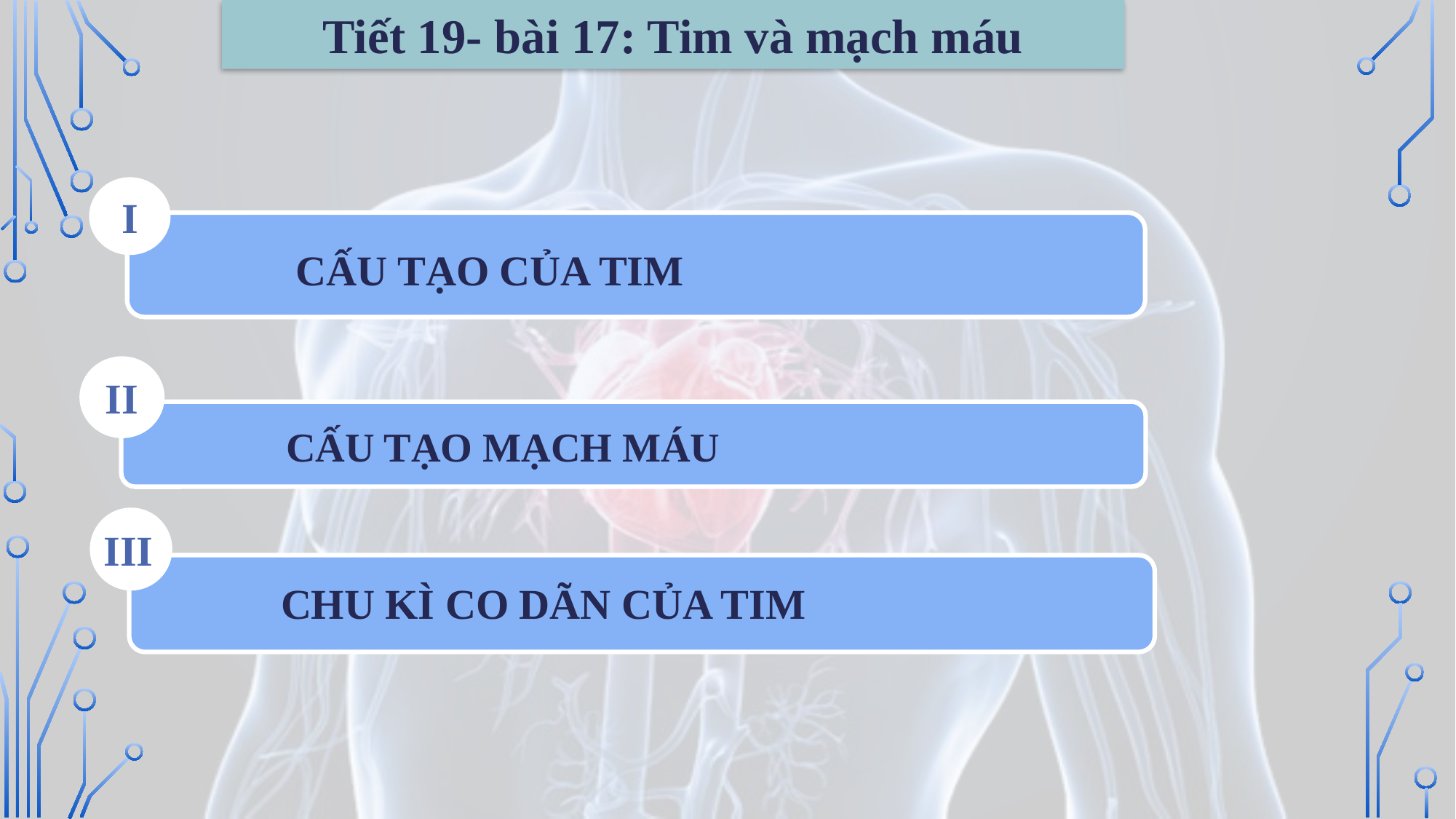

Tiết 19- bài 17: Tim và mạch máu
I

CẤU TẠO CỦA TIM
II

CẤU TẠO MẠCH MÁU

CHU KÌ CO DÃN CỦA TIM
III